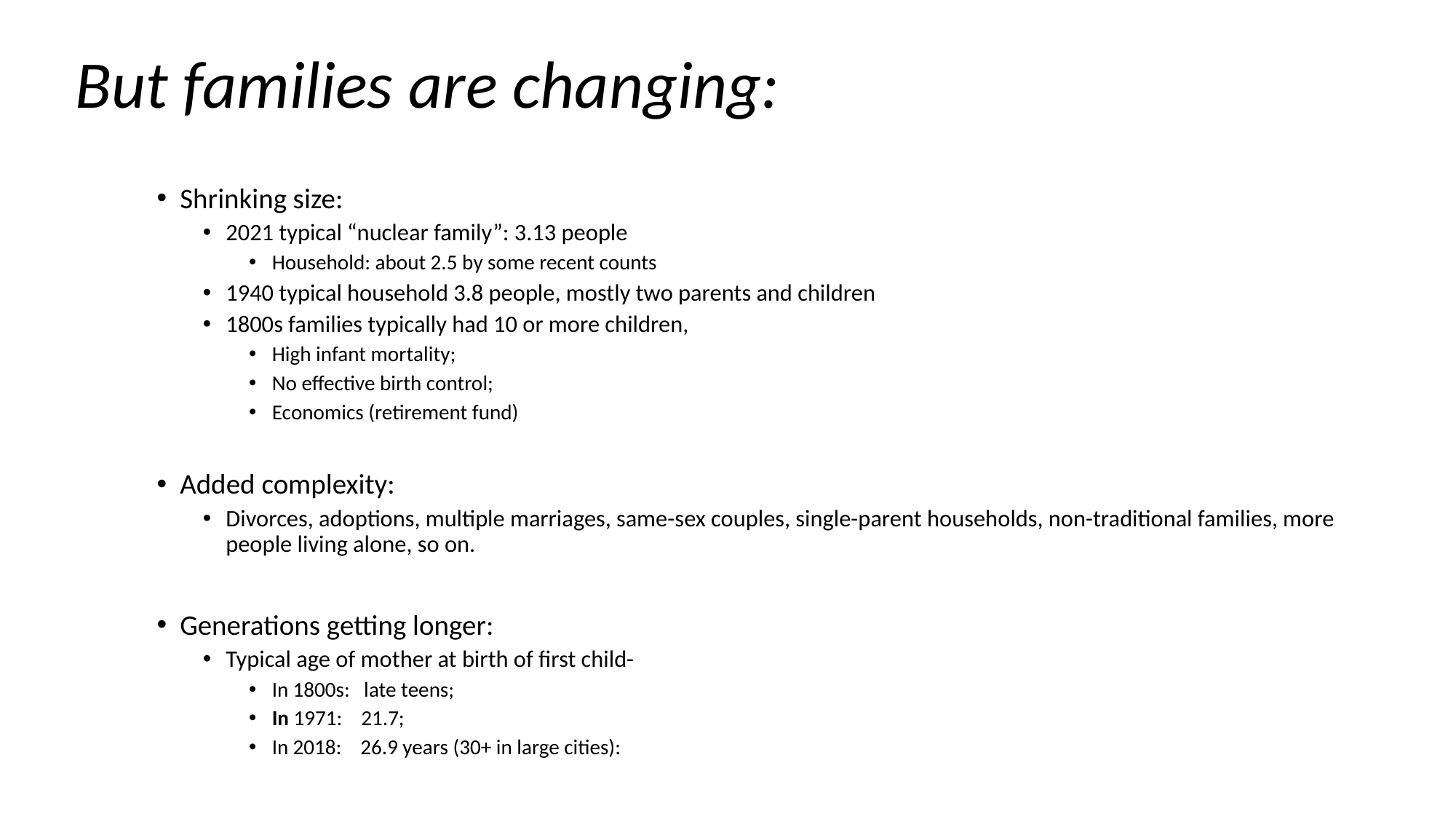

# But families are changing:
Shrinking size:
2021 typical “nuclear family”: 3.13 people
Household: about 2.5 by some recent counts
1940 typical household 3.8 people, mostly two parents and children
1800s families typically had 10 or more children,
High infant mortality;
No effective birth control;
Economics (retirement fund)

Added complexity:
Divorces, adoptions, multiple marriages, same-sex couples, single-parent households, non-traditional families, more people living alone, so on.

Generations getting longer:
Typical age of mother at birth of first child-
In 1800s:   late teens;
In 1971:    21.7;
In 2018:    26.9 years (30+ in large cities):